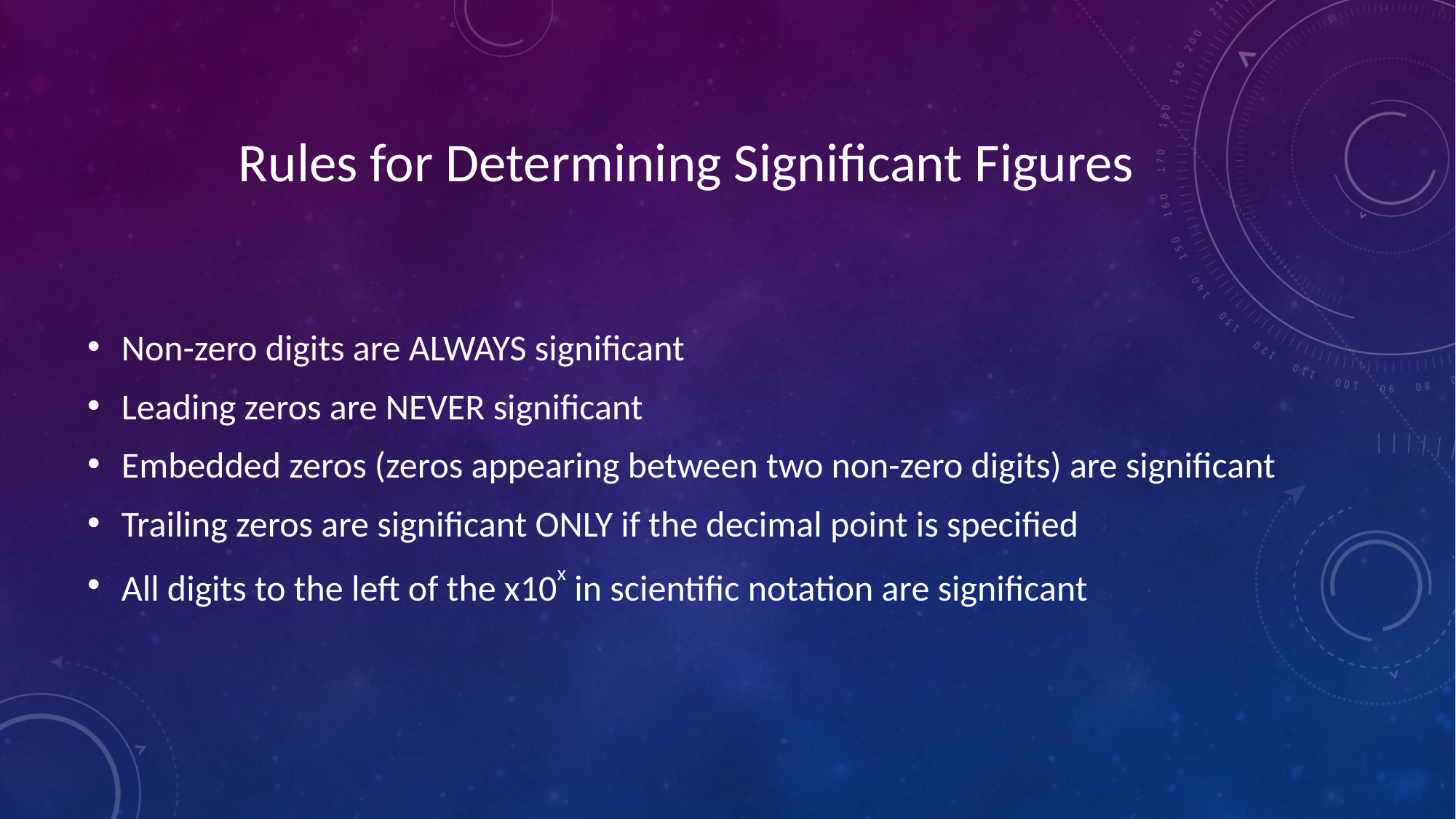

# Rules for Determining Significant Figures
Non-zero digits are ALWAYS significant
Leading zeros are NEVER significant
Embedded zeros (zeros appearing between two non-zero digits) are significant
Trailing zeros are significant ONLY if the decimal point is specified
All digits to the left of the x10x in scientific notation are significant